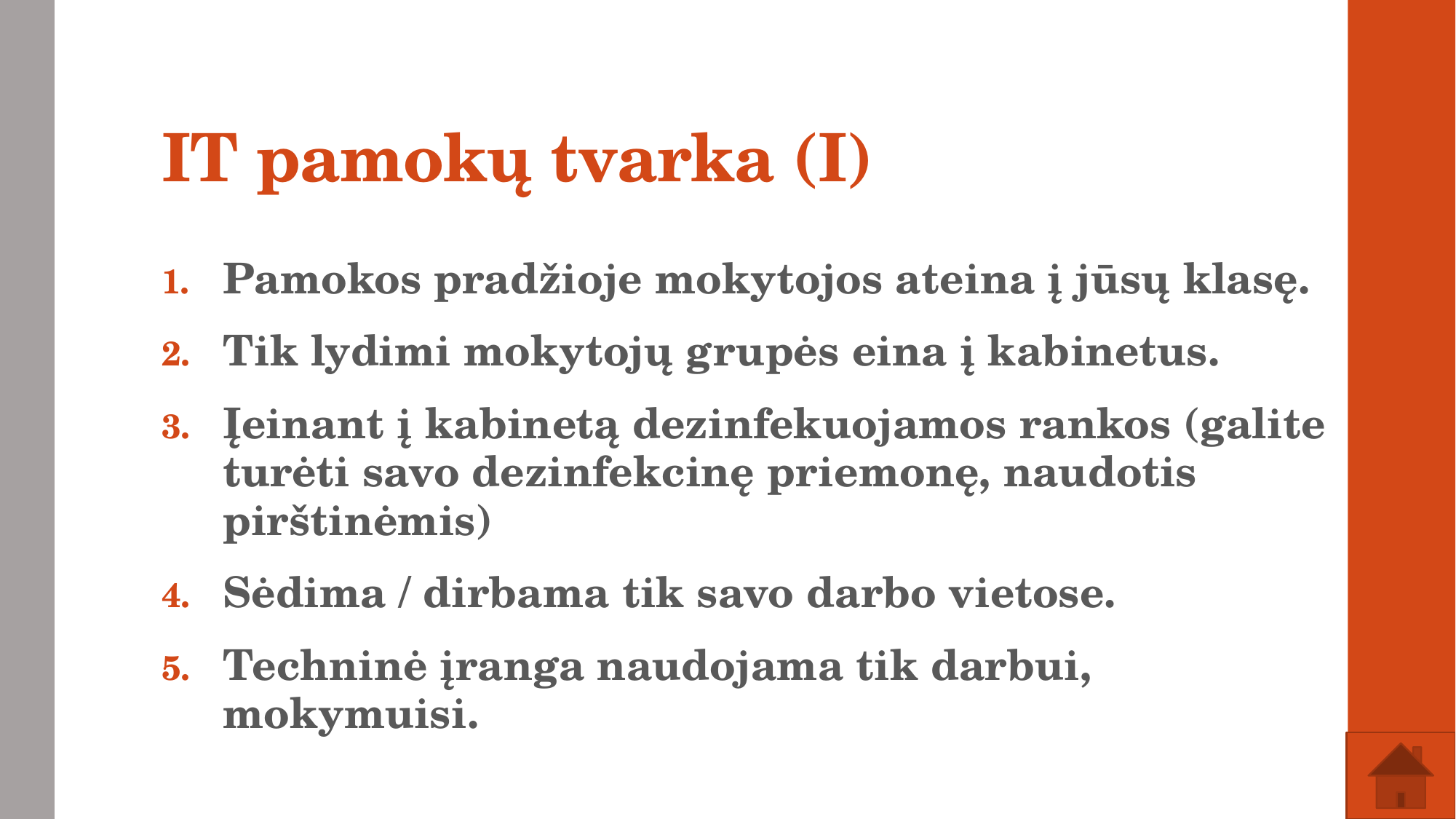

# IT pamokų tvarka (I)
Pamokos pradžioje mokytojos ateina į jūsų klasę.
Tik lydimi mokytojų grupės eina į kabinetus.
Įeinant į kabinetą dezinfekuojamos rankos (galite turėti savo dezinfekcinę priemonę, naudotis pirštinėmis)
Sėdima / dirbama tik savo darbo vietose.
Techninė įranga naudojama tik darbui, mokymuisi.